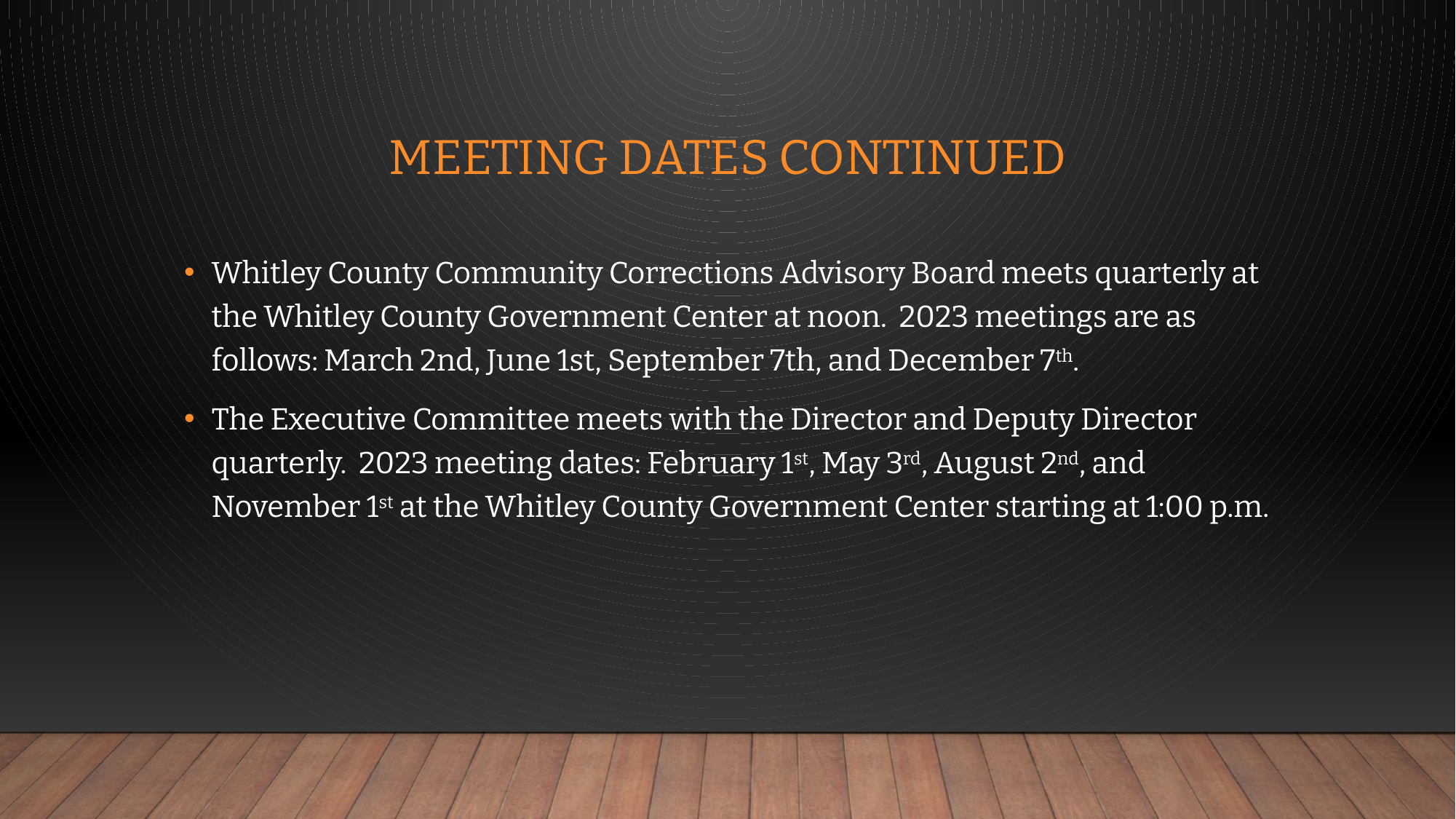

# Meeting Dates continued
Whitley County Community Corrections Advisory Board meets quarterly at the Whitley County Government Center at noon.  2023 meetings are as follows: March 2nd, June 1st, September 7th, and December 7th.
The Executive Committee meets with the Director and Deputy Director quarterly.  2023 meeting dates: February 1st, May 3rd, August 2nd, and November 1st at the Whitley County Government Center starting at 1:00 p.m.